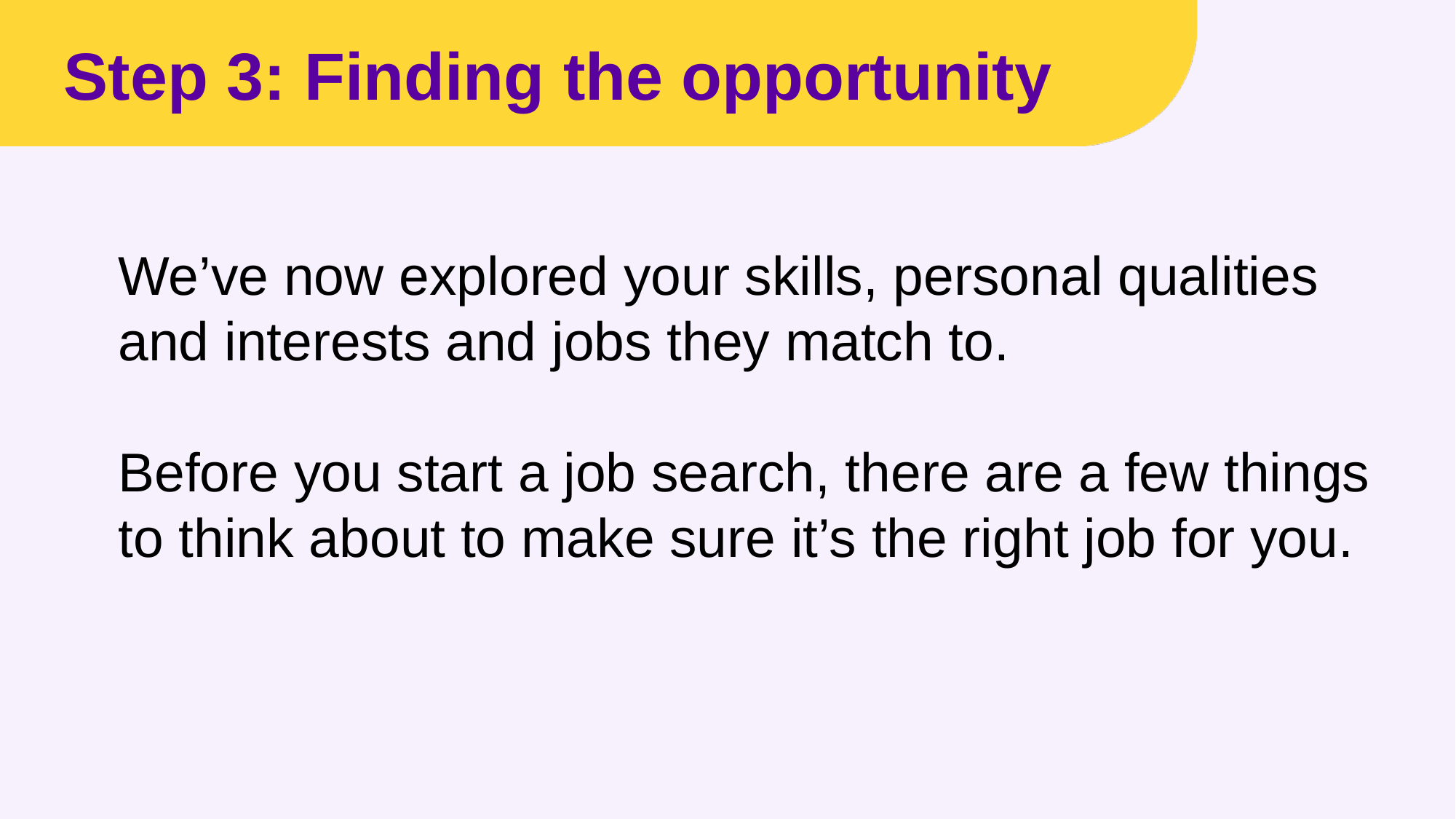

# Step 3: Finding the opportunity

We’ve now explored your skills, personal qualities and interests and jobs they match to.

Before you start a job search, there are a few things to think about to make sure it’s the right job for you.